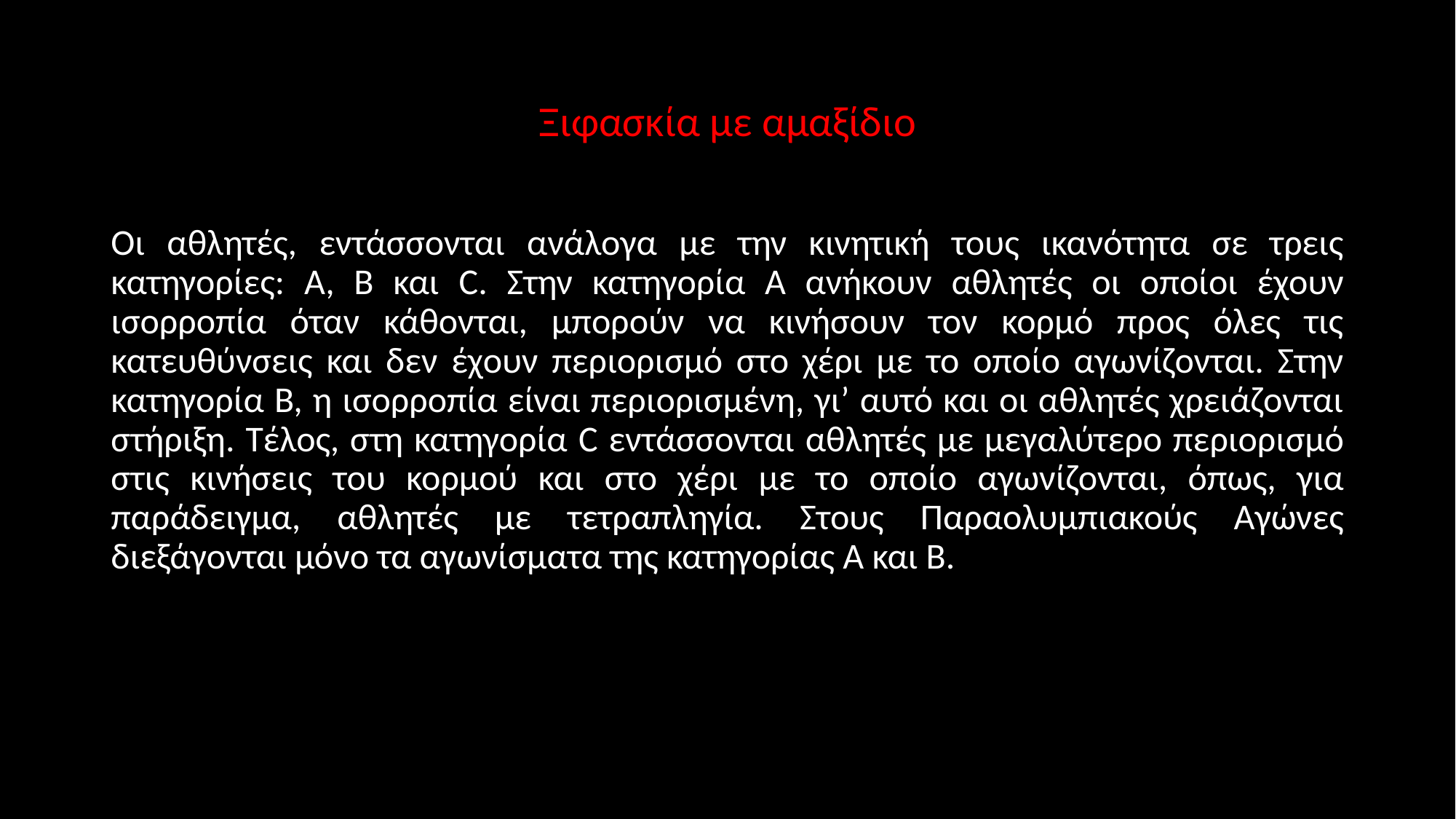

# Ξιφασκία με αμαξίδιο
Οι αθλητές, εντάσσονται ανάλογα με την κινητική τους ικανότητα σε τρεις κατηγορίες: Α, Β και C. Στην κατηγορία Α ανήκουν αθλητές οι οποίοι έχουν ισορροπία όταν κάθονται, μπορούν να κινήσουν τον κορμό προς όλες τις κατευθύνσεις και δεν έχουν περιορισμό στο χέρι με το οποίο αγωνίζονται. Στην κατηγορία Β, η ισορροπία είναι περιορισμένη, γι’ αυτό και οι αθλητές χρειάζονται στήριξη. Τέλος, στη κατηγορία C εντάσσονται αθλητές με μεγαλύτερο περιορισμό στις κινήσεις του κορμού και στο χέρι με το οποίο αγωνίζονται, όπως, για παράδειγμα, αθλητές με τετραπληγία. Στους Παραολυμπιακούς Αγώνες διεξάγονται μόνο τα αγωνίσματα της κατηγορίας Α και Β.